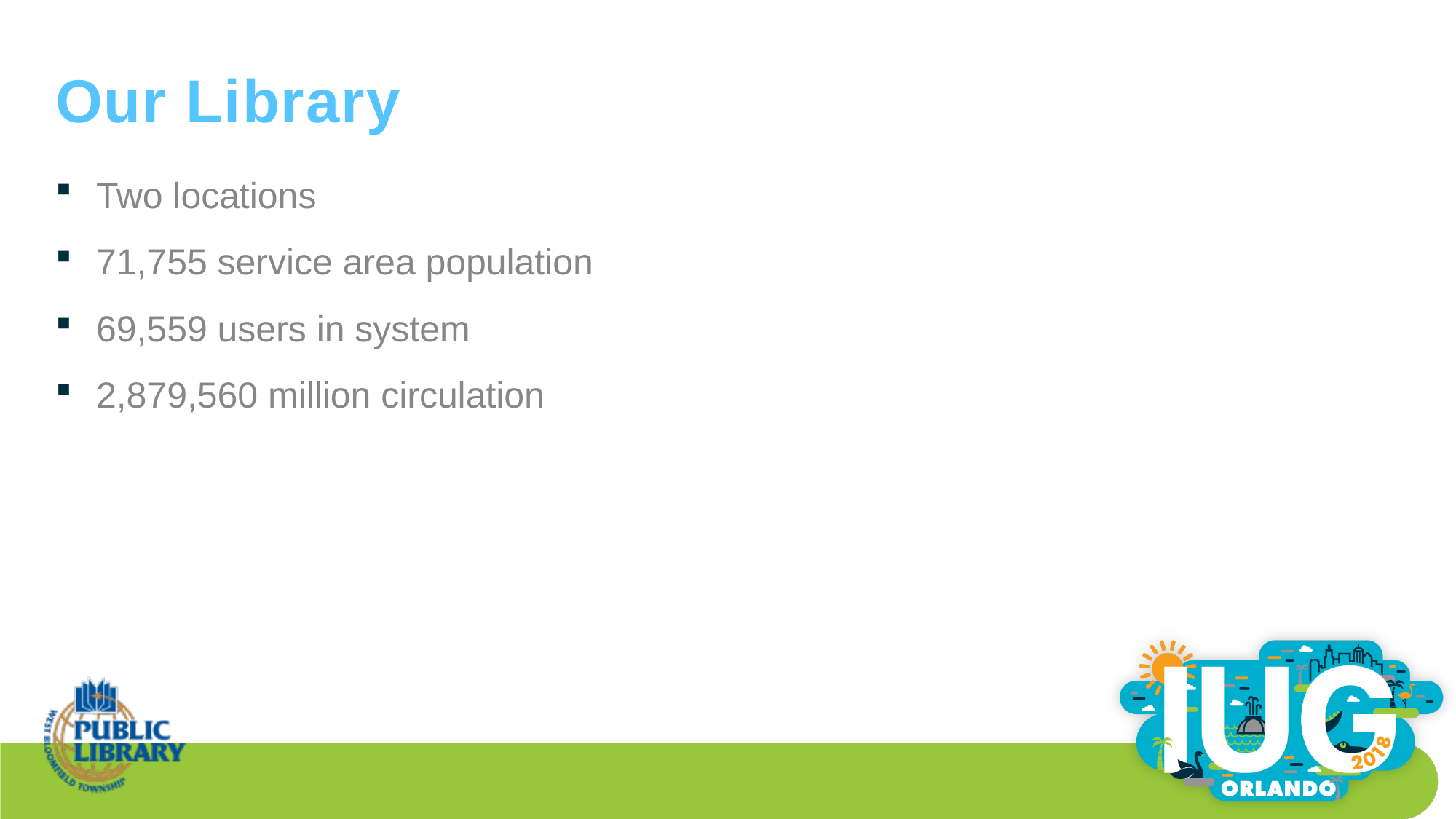

# Our Library
Two locations
71,755 service area population
69,559 users in system
2,879,560 million circulation